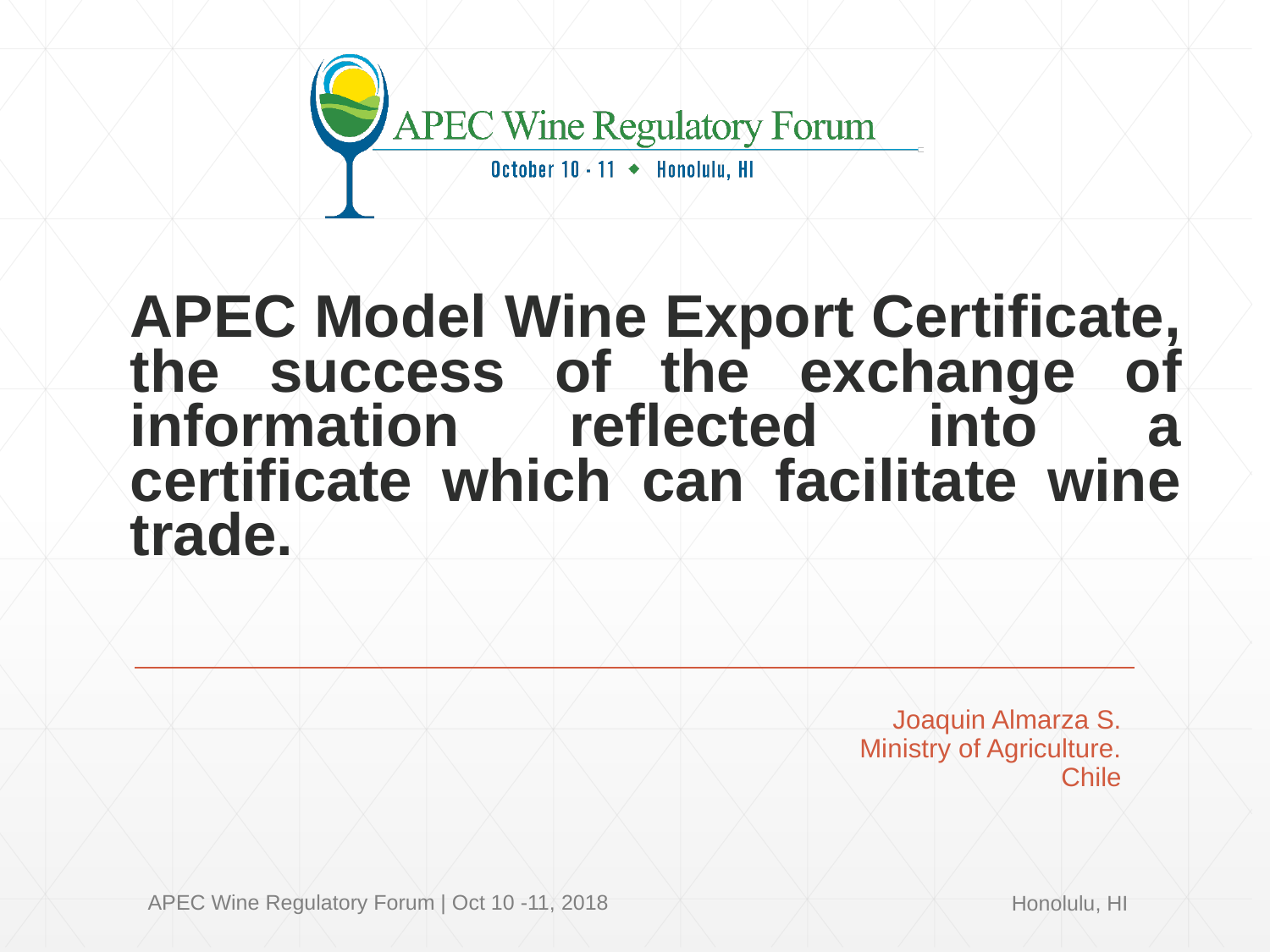

# APEC Model Wine Export Certificate, the success of the exchange of information reflected into a certificate which can facilitate wine trade.
Joaquin Almarza S.
Ministry of Agriculture.
Chile